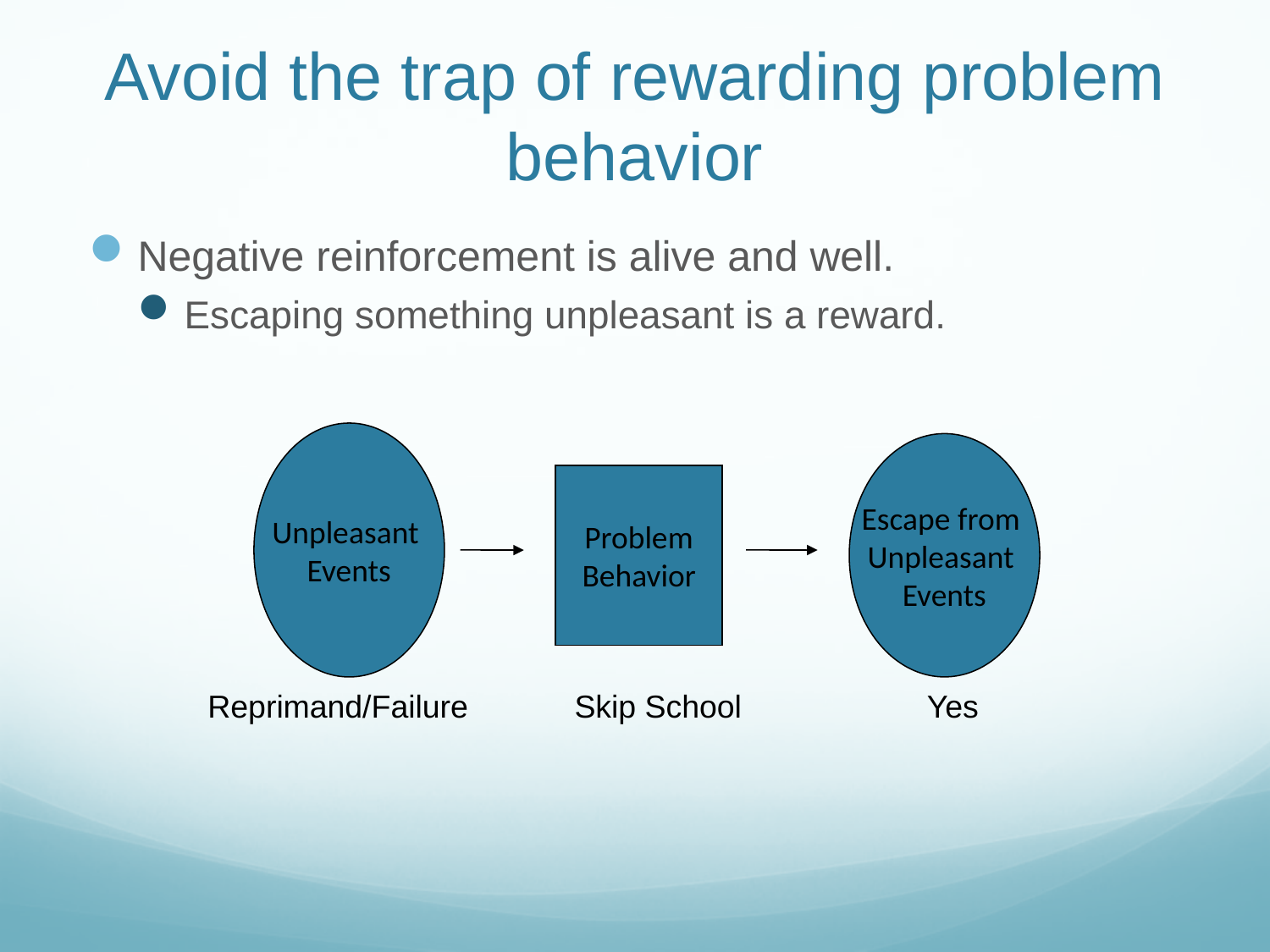

# Avoid the trap of rewarding problem behavior
Negative reinforcement is alive and well.
Escaping something unpleasant is a reward.
Unpleasant
Events
Escape from
Unpleasant
Events
Problem
Behavior

     Reprimand/Failure            Skip School                     Yes